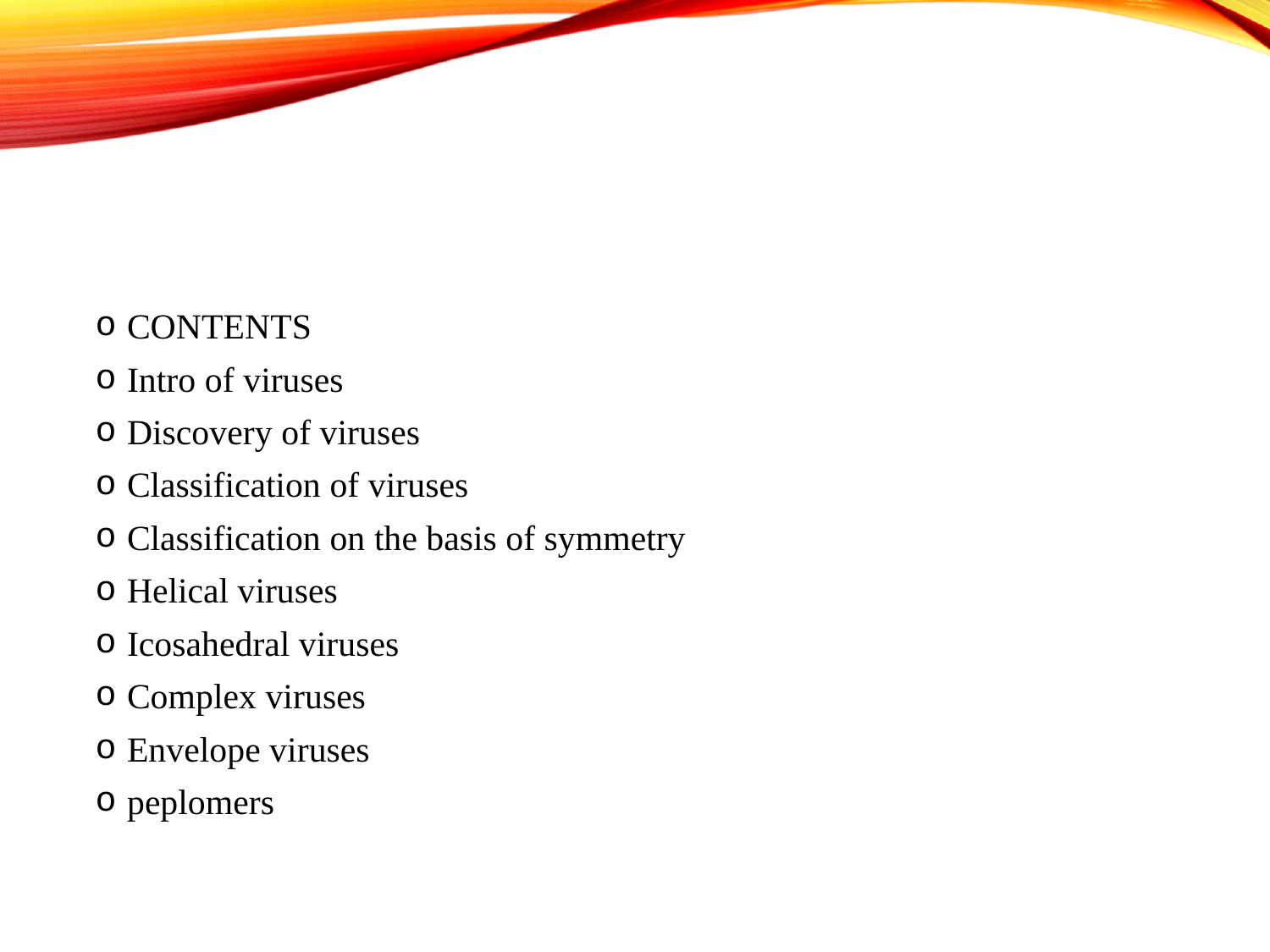

CONTENTS
Intro of viruses
Discovery of viruses
Classification of viruses
Classification on the basis of symmetry
Helical viruses
Icosahedral viruses
Complex viruses
Envelope viruses
peplomers